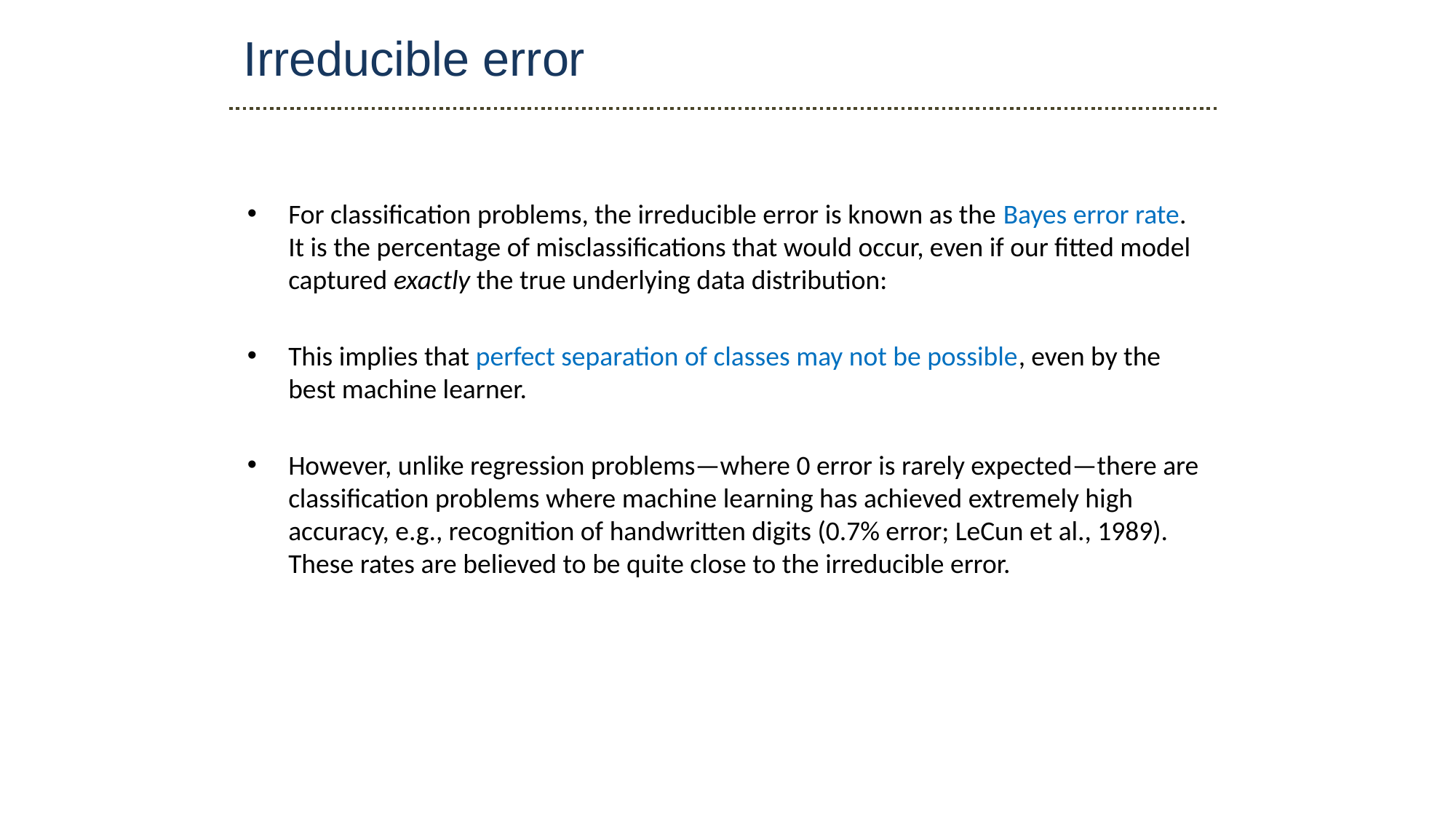

Irreducible error
For classification problems, the irreducible error is known as the Bayes error rate. It is the percentage of misclassifications that would occur, even if our fitted model captured exactly the true underlying data distribution:

This implies that perfect separation of classes may not be possible, even by the best machine learner.

However, unlike regression problems—where 0 error is rarely expected—there are classification problems where machine learning has achieved extremely high accuracy, e.g., recognition of handwritten digits (0.7% error; LeCun et al., 1989). These rates are believed to be quite close to the irreducible error.